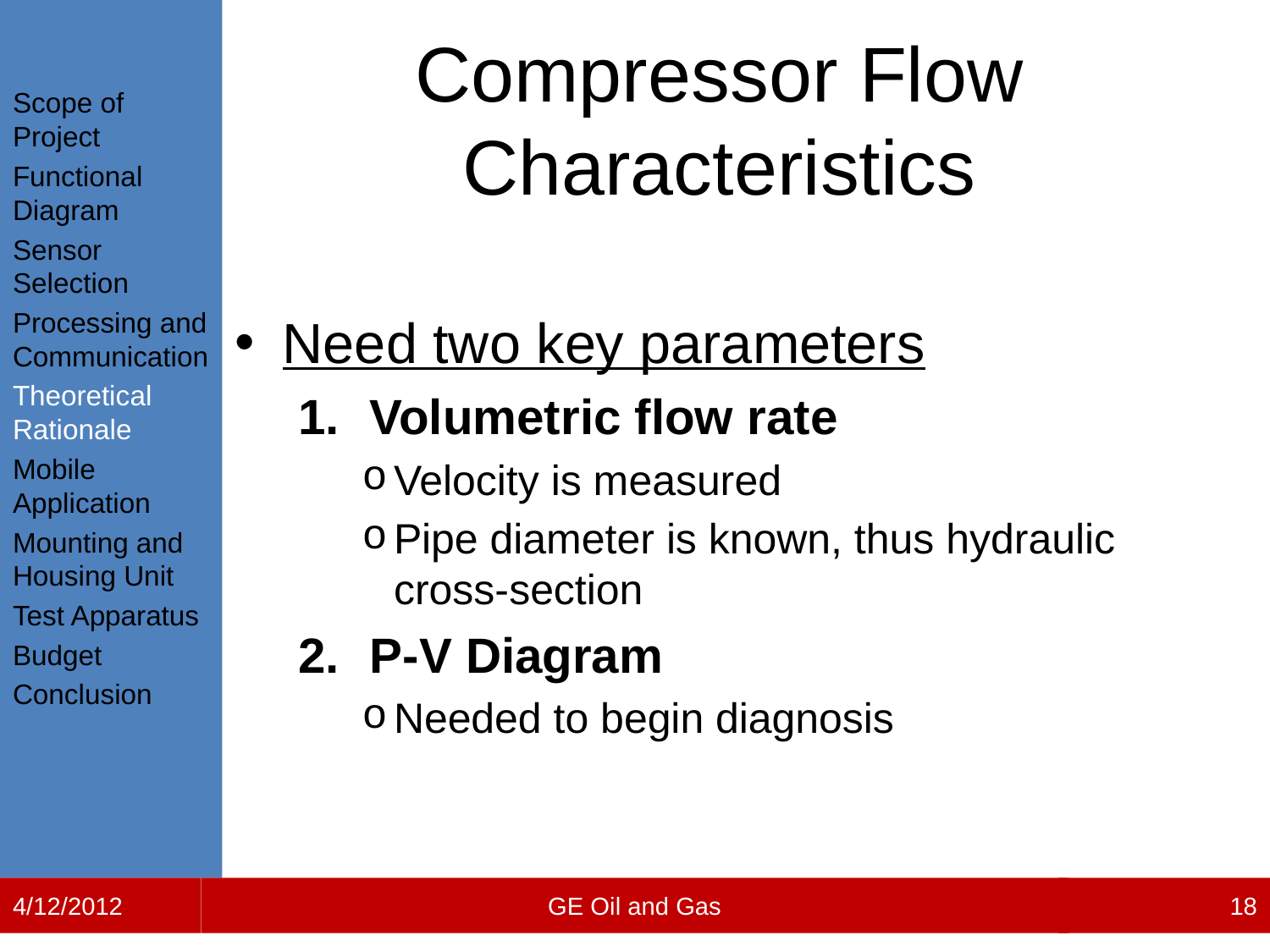

Scope of Project
Functional Diagram
Sensor Selection
Processing and Communication
Theoretical Rationale
Mobile Application
Mounting and Housing Unit
Test Apparatus
Budget
Conclusion

# Compressor Flow Characteristics

Need two key parameters
Volumetric flow rate
Velocity is measured
Pipe diameter is known, thus hydraulic cross-section
P-V Diagram
Needed to begin diagnosis
4/12/2012

GE Oil and Gas

18